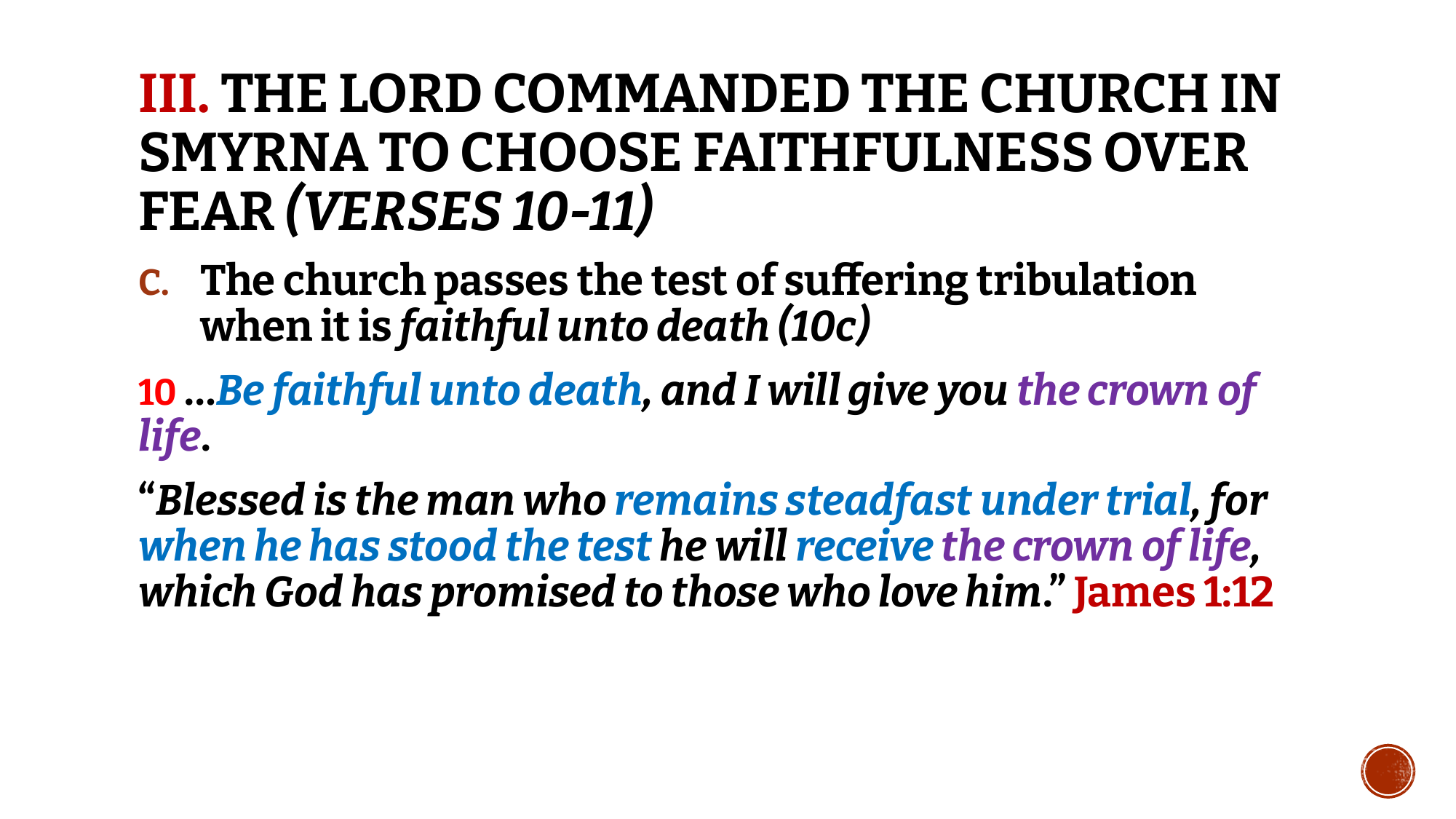

# III. The Lord commanded the church in Smyrna to choose faithfulness over fear (verses 10-11)
The church passes the test of suffering tribulation when it is faithful unto death (10c)
10 …Be faithful unto death, and I will give you the crown of life.
“Blessed is the man who remains steadfast under trial, for when he has stood the test he will receive the crown of life, which God has promised to those who love him.” James 1:12